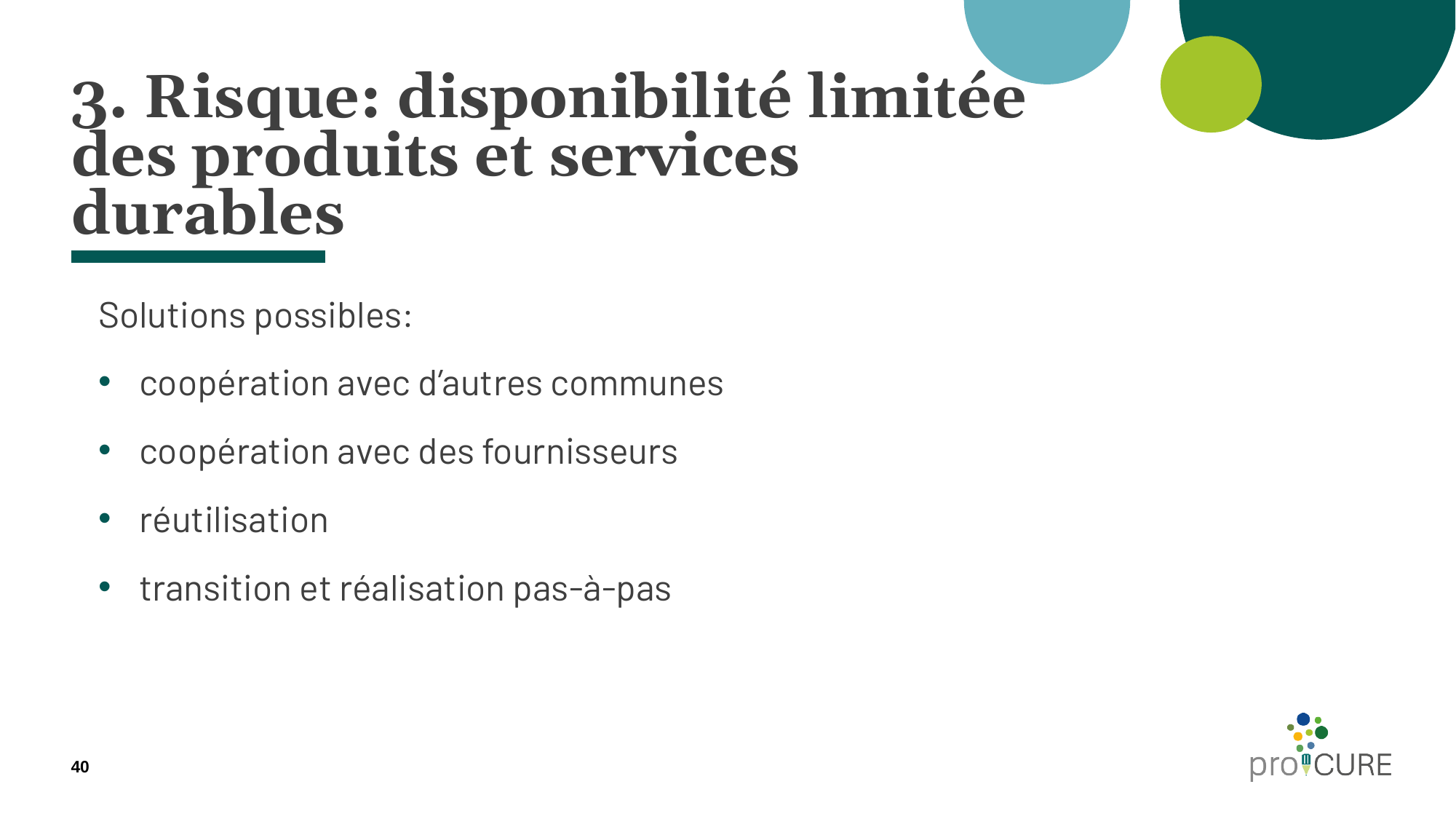

# 3. Risque: disponibilité limitée des produits et services durables
Solutions possibles:
coopération avec d’autres communes
coopération avec des fournisseurs
réutilisation
transition et réalisation pas-à-pas
40